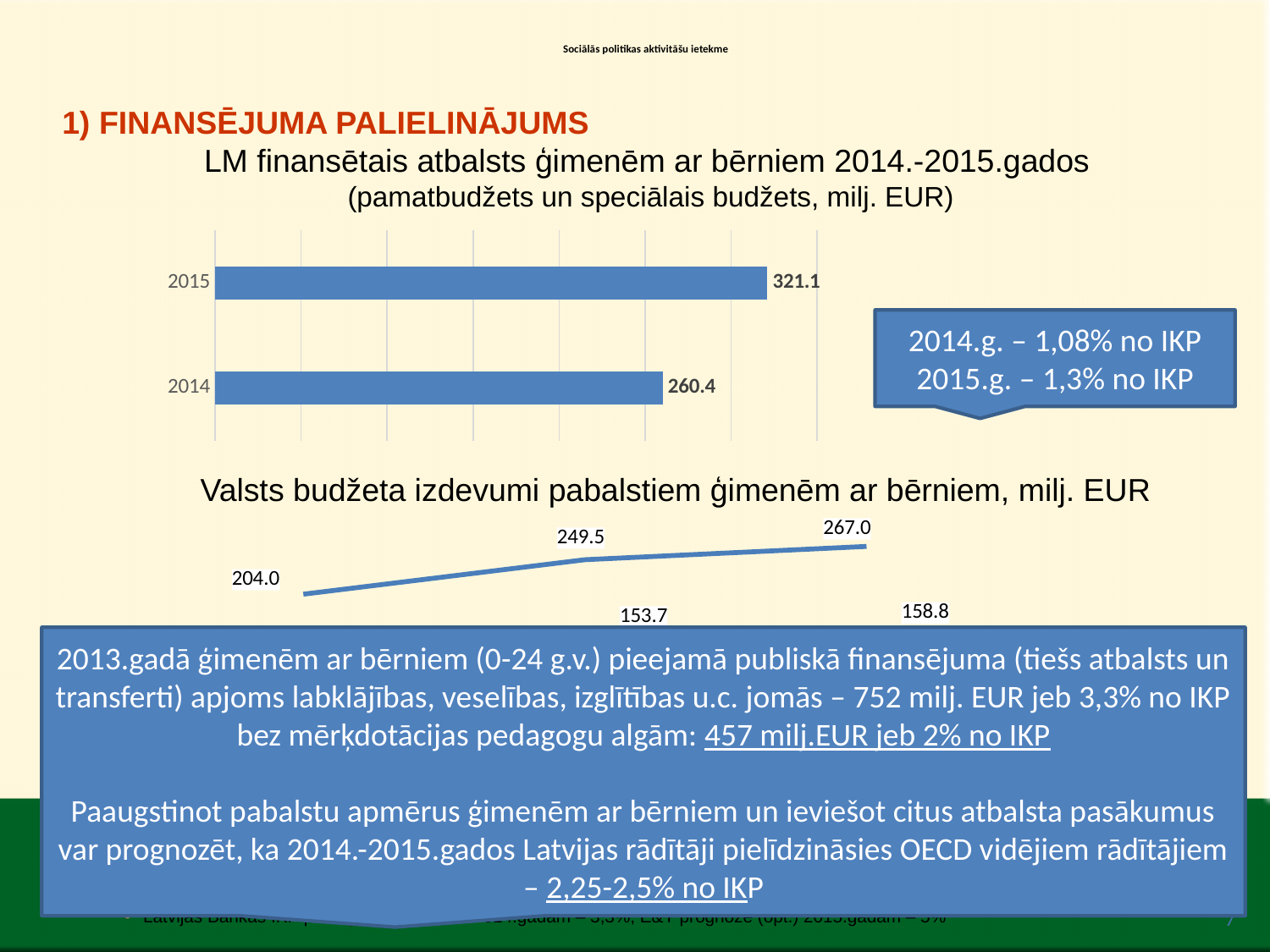

# Sociālās politikas aktivitāšu ietekme
1) FINANSĒJUMA PALIELINĀJUMS
LM finansētais atbalsts ģimenēm ar bērniem 2014.-2015.gados
(pamatbudžets un speciālais budžets, milj. EUR)

### Chart

| Category | Column4 |
|---|---|
| 2014 | 260.4 |
| 2015 | 321.1 |
2014.g. – 1,08% no IKP 2015.g. – 1,3% no IKP

Valsts budžeta izdevumi pabalstiem ģimenēm ar bērniem, milj. EUR

### Chart

| Category | SB (PP, MP, VP) | PB | kopā |
|---|---|---|---|
| 2014 | 94.11602500000001 | 109.865499 | 203.981524 |
| 2015 bāze apst. | 95.88450399999999 | 153.651028 | 249.535532 |
| 2015 bāze proj. | 108.199247 | 158.822026 | 267.021273 |
2013.gadā ģimenēm ar bērniem (0-24 g.v.) pieejamā publiskā finansējuma (tiešs atbalsts un transferti) apjoms labklājības, veselības, izglītības u.c. jomās – 752 milj. EUR jeb 3,3% no IKP
bez mērķdotācijas pedagogu algām: 457 milj.EUR jeb 2% no IKP

Paaugstinot pabalstu apmērus ģimenēm ar bērniem un ieviešot citus atbalsta pasākumus
var prognozēt, ka 2014.-2015.gados Latvijas rādītāji pielīdzināsies OECD vidējiem rādītājiem – 2,25-2,5% no IKP

7
Latvijas Bankas IKP pieauguma prognoze 2014.gadam – 3,3%; E&Y prognoze (opt.) 2015.gadam – 5%